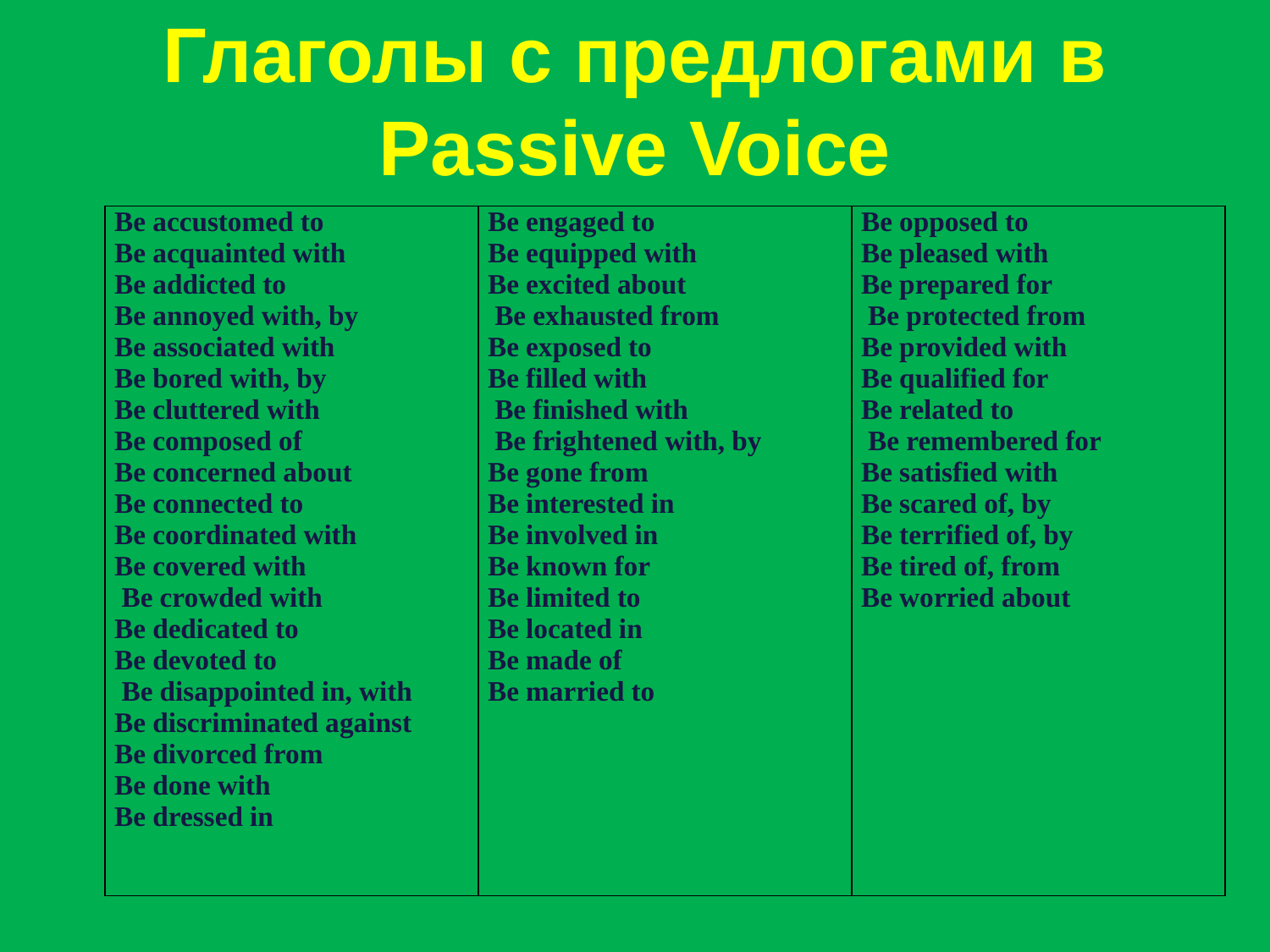

# Глаголы с предлогами в Passive Voice
| Be accustomed to Be acquainted with Be addicted to Be annoyed with, by Be associated with Be bored with, by Be cluttered with Be composed of Be concerned about Be connected to Be coordinated with Be covered with Be crowded with Be dedicated to Be devoted to Be disappointed in, with Be discriminated against Be divorced from Be done with Be dressed in | Be engaged to Be equipped with Be excited about Be exhausted from Be exposed to Be filled with Be finished with Be frightened with, by Be gone from Be interested in Be involved in Be known for Be limited to Be located in Be made of Be married to | Be opposed to Be pleased with Be prepared for Be protected from Be provided with Be qualified for Be related to Be remembered for Be satisfied with Be scared of, by Be terrified of, by Be tired of, from Be worried about |
| --- | --- | --- |